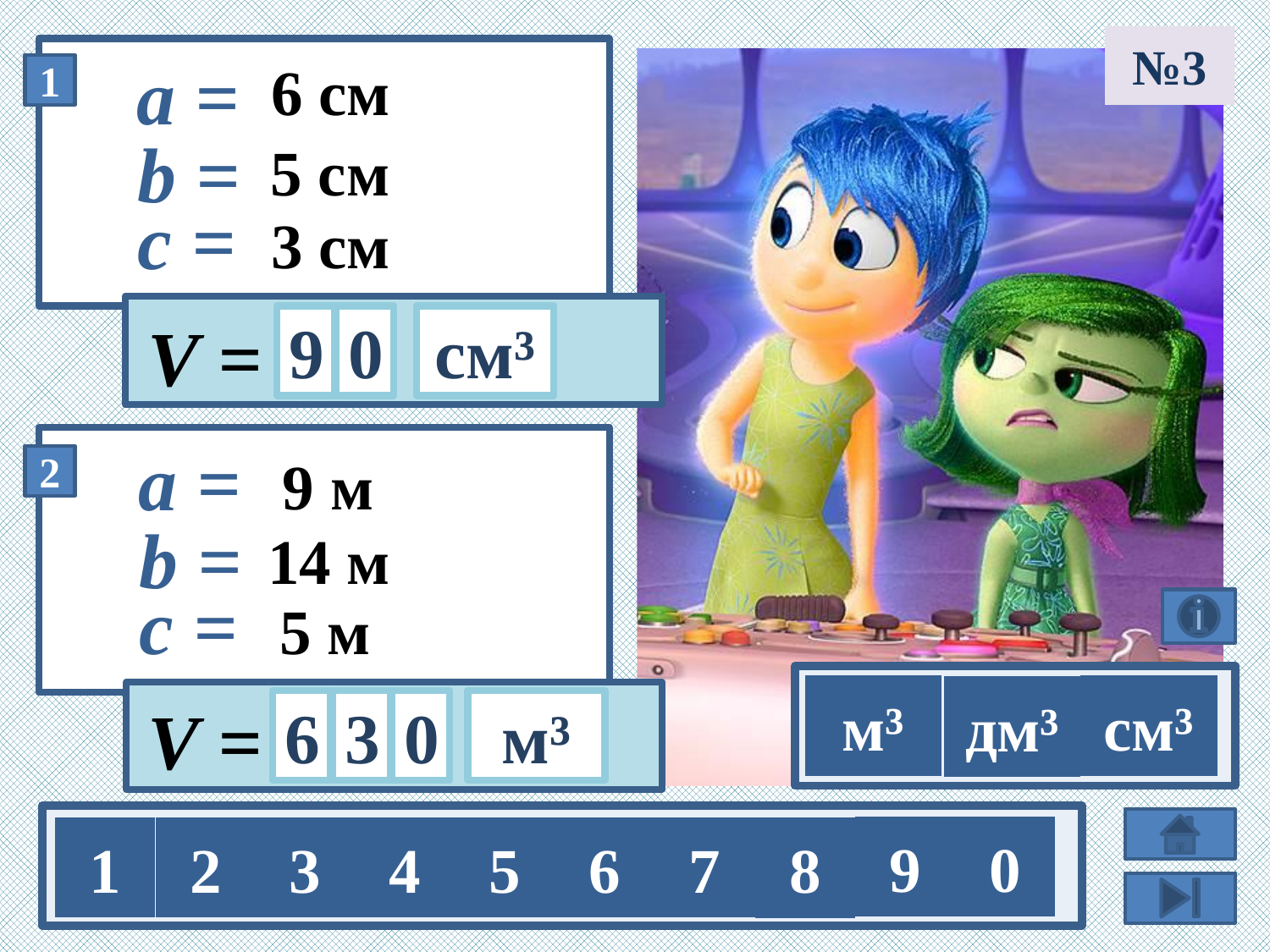

№3
6 см
 5 см
3 см
см³
9
0
 9 м
14 м
 5 м

м³
см³
дм³
м³
0
6
3

9
0
1
2
3
4
5
6
7
8